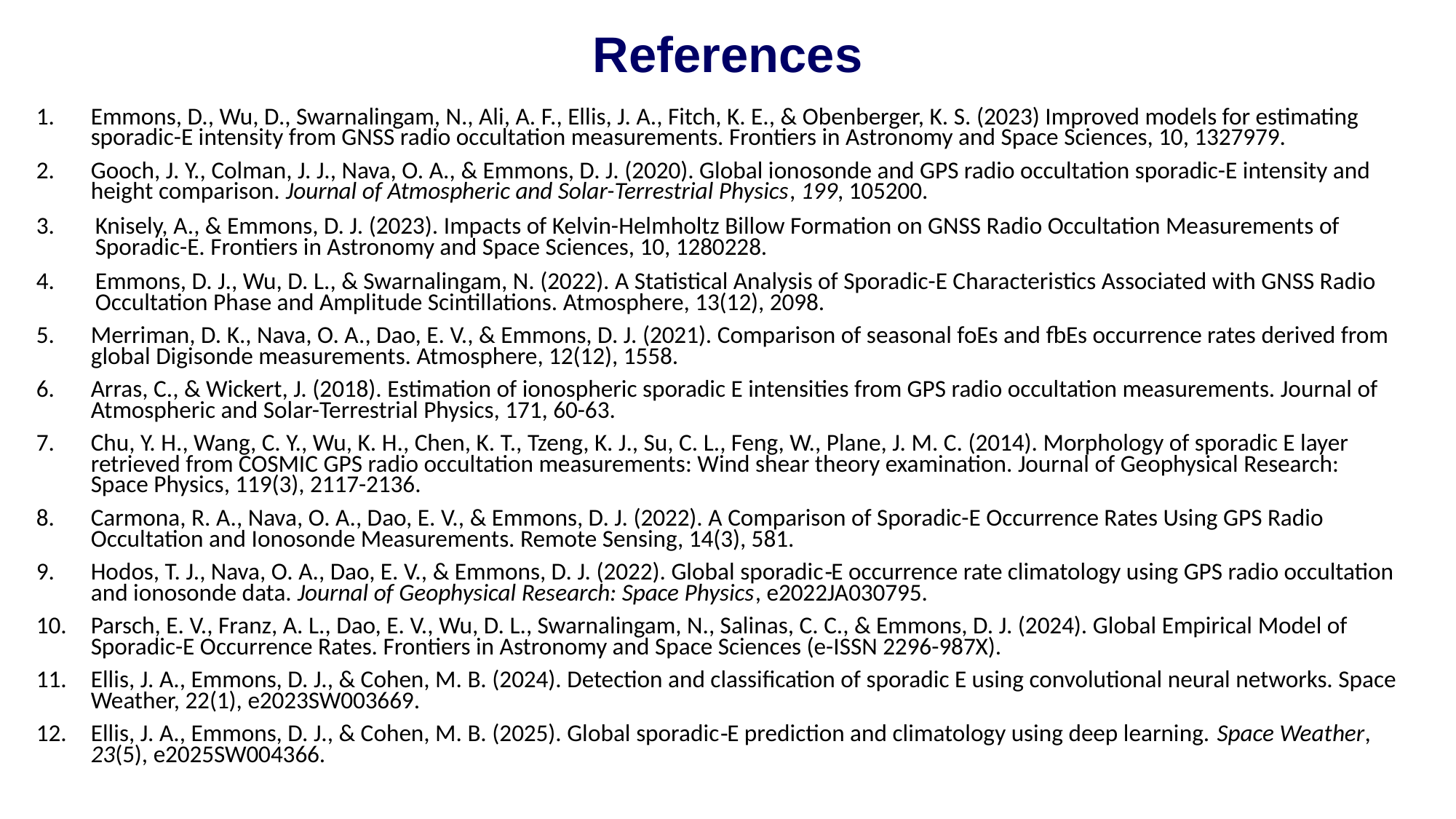

# References
Emmons, D., Wu, D., Swarnalingam, N., Ali, A. F., Ellis, J. A., Fitch, K. E., & Obenberger, K. S. (2023) Improved models for estimating sporadic-E intensity from GNSS radio occultation measurements. Frontiers in Astronomy and Space Sciences, 10, 1327979.
Gooch, J. Y., Colman, J. J., Nava, O. A., & Emmons, D. J. (2020). Global ionosonde and GPS radio occultation sporadic-E intensity and height comparison. Journal of Atmospheric and Solar-Terrestrial Physics, 199, 105200.
Knisely, A., & Emmons, D. J. (2023). Impacts of Kelvin-Helmholtz Billow Formation on GNSS Radio Occultation Measurements of Sporadic-E. Frontiers in Astronomy and Space Sciences, 10, 1280228.
Emmons, D. J., Wu, D. L., & Swarnalingam, N. (2022). A Statistical Analysis of Sporadic-E Characteristics Associated with GNSS Radio Occultation Phase and Amplitude Scintillations. Atmosphere, 13(12), 2098.
Merriman, D. K., Nava, O. A., Dao, E. V., & Emmons, D. J. (2021). Comparison of seasonal foEs and fbEs occurrence rates derived from global Digisonde measurements. Atmosphere, 12(12), 1558.
Arras, C., & Wickert, J. (2018). Estimation of ionospheric sporadic E intensities from GPS radio occultation measurements. Journal of Atmospheric and Solar-Terrestrial Physics, 171, 60-63.
Chu, Y. H., Wang, C. Y., Wu, K. H., Chen, K. T., Tzeng, K. J., Su, C. L., Feng, W., Plane, J. M. C. (2014). Morphology of sporadic E layer retrieved from COSMIC GPS radio occultation measurements: Wind shear theory examination. Journal of Geophysical Research: Space Physics, 119(3), 2117-2136.
Carmona, R. A., Nava, O. A., Dao, E. V., & Emmons, D. J. (2022). A Comparison of Sporadic-E Occurrence Rates Using GPS Radio Occultation and Ionosonde Measurements. Remote Sensing, 14(3), 581.
Hodos, T. J., Nava, O. A., Dao, E. V., & Emmons, D. J. (2022). Global sporadic‐E occurrence rate climatology using GPS radio occultation and ionosonde data. Journal of Geophysical Research: Space Physics, e2022JA030795.
Parsch, E. V., Franz, A. L., Dao, E. V., Wu, D. L., Swarnalingam, N., Salinas, C. C., & Emmons, D. J. (2024). Global Empirical Model of Sporadic-E Occurrence Rates. Frontiers in Astronomy and Space Sciences (e-ISSN 2296-987X).
Ellis, J. A., Emmons, D. J., & Cohen, M. B. (2024). Detection and classification of sporadic E using convolutional neural networks. Space Weather, 22(1), e2023SW003669.
Ellis, J. A., Emmons, D. J., & Cohen, M. B. (2025). Global sporadic‐E prediction and climatology using deep learning. Space Weather, 23(5), e2025SW004366.